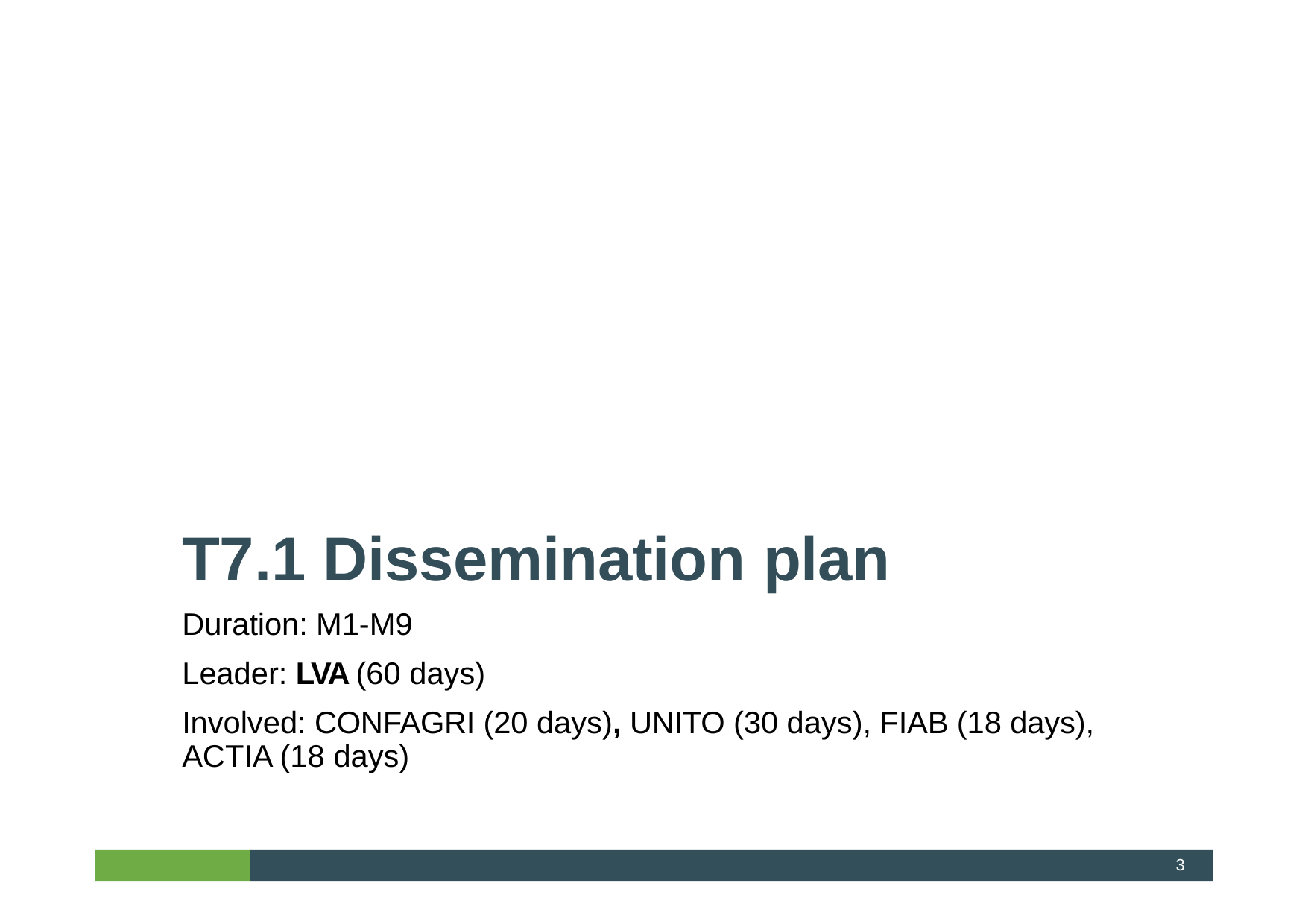

T7.1 Dissemination plan
Duration: M1-M9  Leader: LVA (60 days)
Involved: CONFAGRI (20 days), UNITO (30 days), FIAB (18 days),  ACTIA (18 days)
3